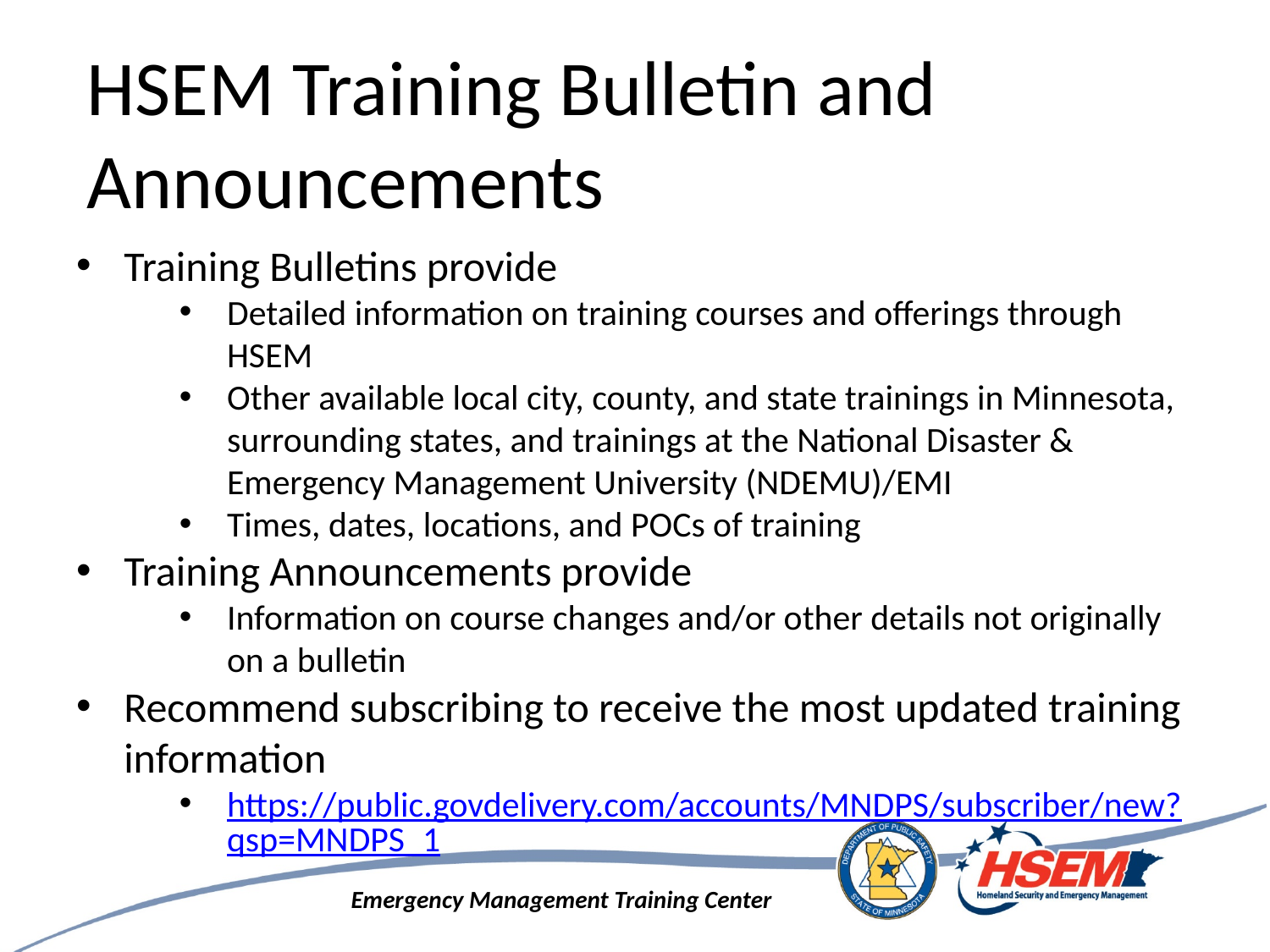

HSEM Training Bulletin and Announcements
Training Bulletins provide
Detailed information on training courses and offerings through HSEM
Other available local city, county, and state trainings in Minnesota, surrounding states, and trainings at the National Disaster & Emergency Management University (NDEMU)/EMI
Times, dates, locations, and POCs of training
Training Announcements provide
Information on course changes and/or other details not originally on a bulletin
Recommend subscribing to receive the most updated training information
https://public.govdelivery.com/accounts/MNDPS/subscriber/new?qsp=MNDPS_1